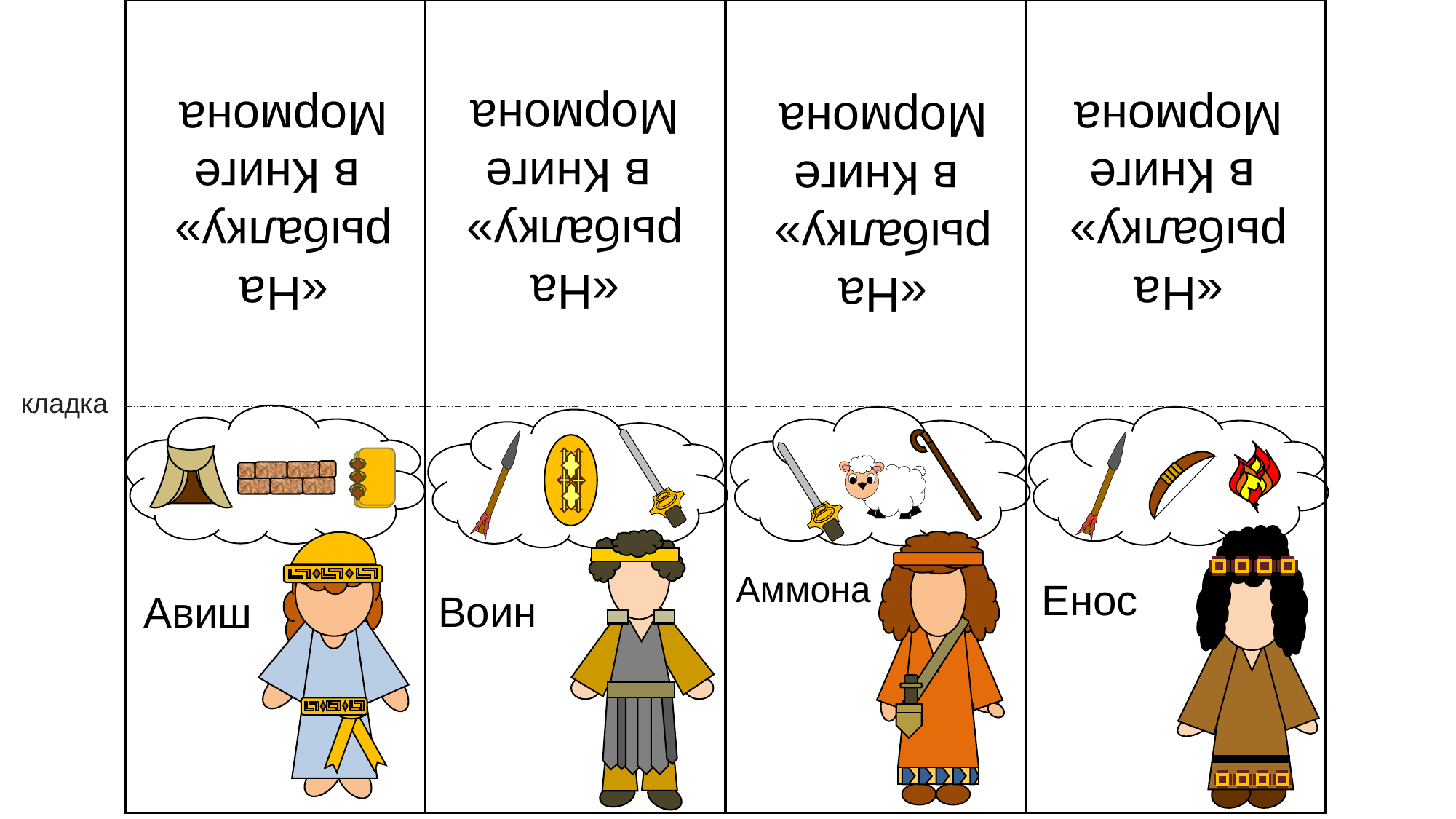

Аммона
Енос
Воин
Авиш
«На рыбалку»
 в Книге Мормона
«На рыбалку»
 в Книге Мормона
«На рыбалку»
 в Книге Мормона
«На рыбалку»
 в Книге Мормона
кладка